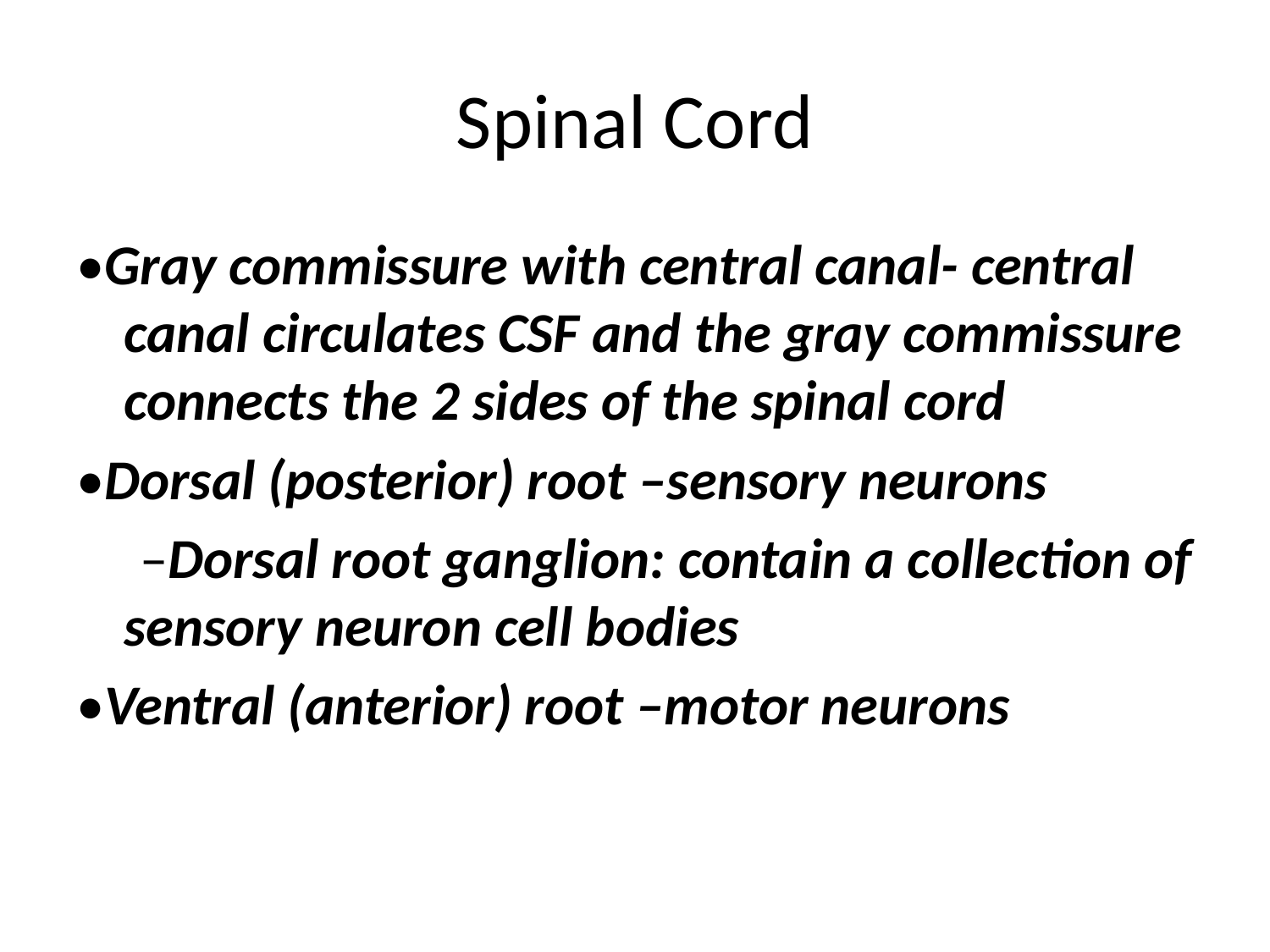

# Spinal Cord
•Gray commissure with central canal- central canal circulates CSF and the gray commissure connects the 2 sides of the spinal cord
•Dorsal (posterior) root –sensory neurons
     –Dorsal root ganglion: contain a collection of sensory neuron cell bodies
•Ventral (anterior) root –motor neurons